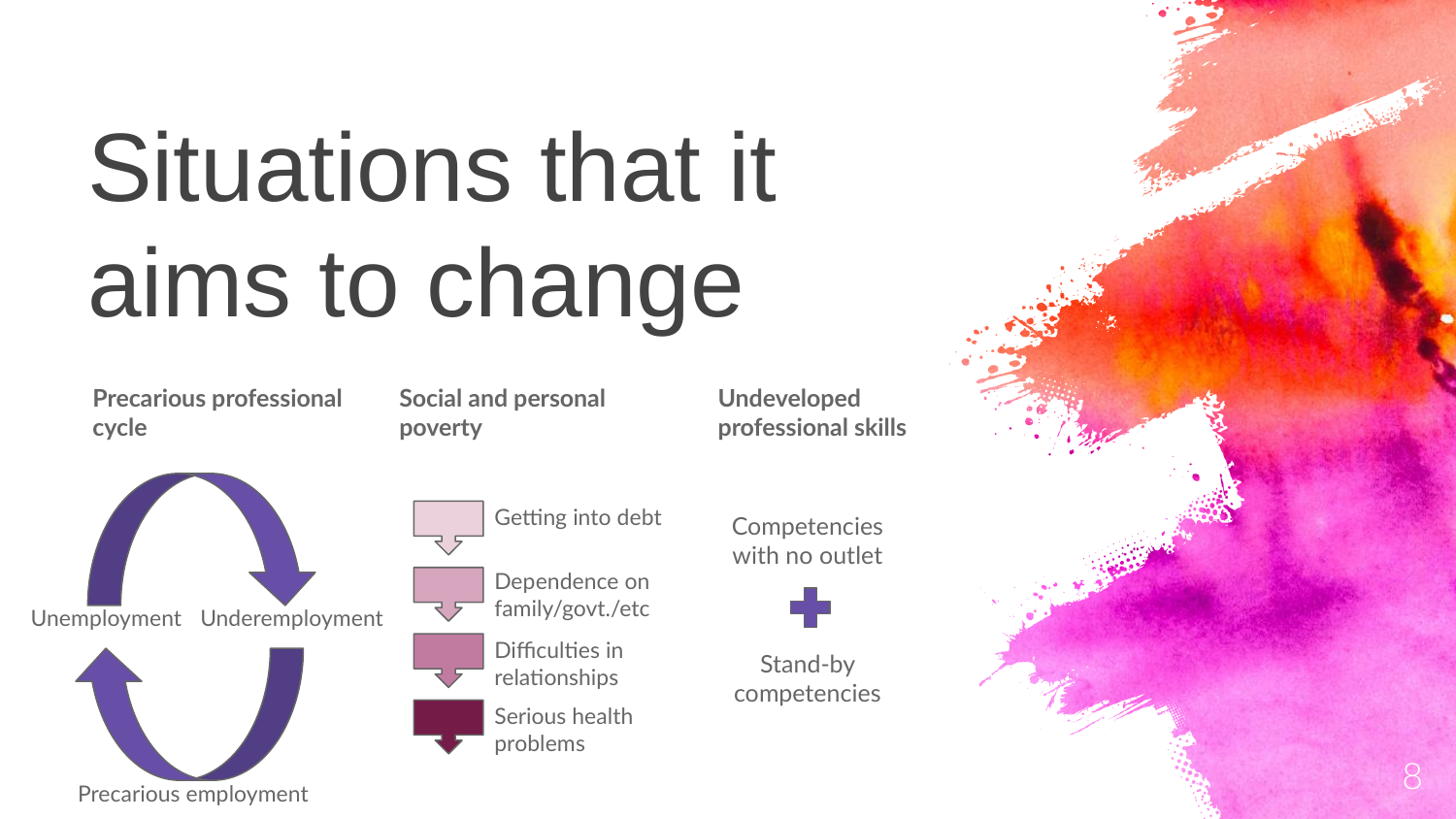

# Situations that it aims to change
Precarious professional cycle

Social and personal poverty

Undeveloped professional skills

Getting into debt
Competencies with no outlet

Dependence on family/govt./etc

Unemployment
Underemployment
Difficulties in relationships

Stand-by competencies

Serious health problems

8
Precarious employment